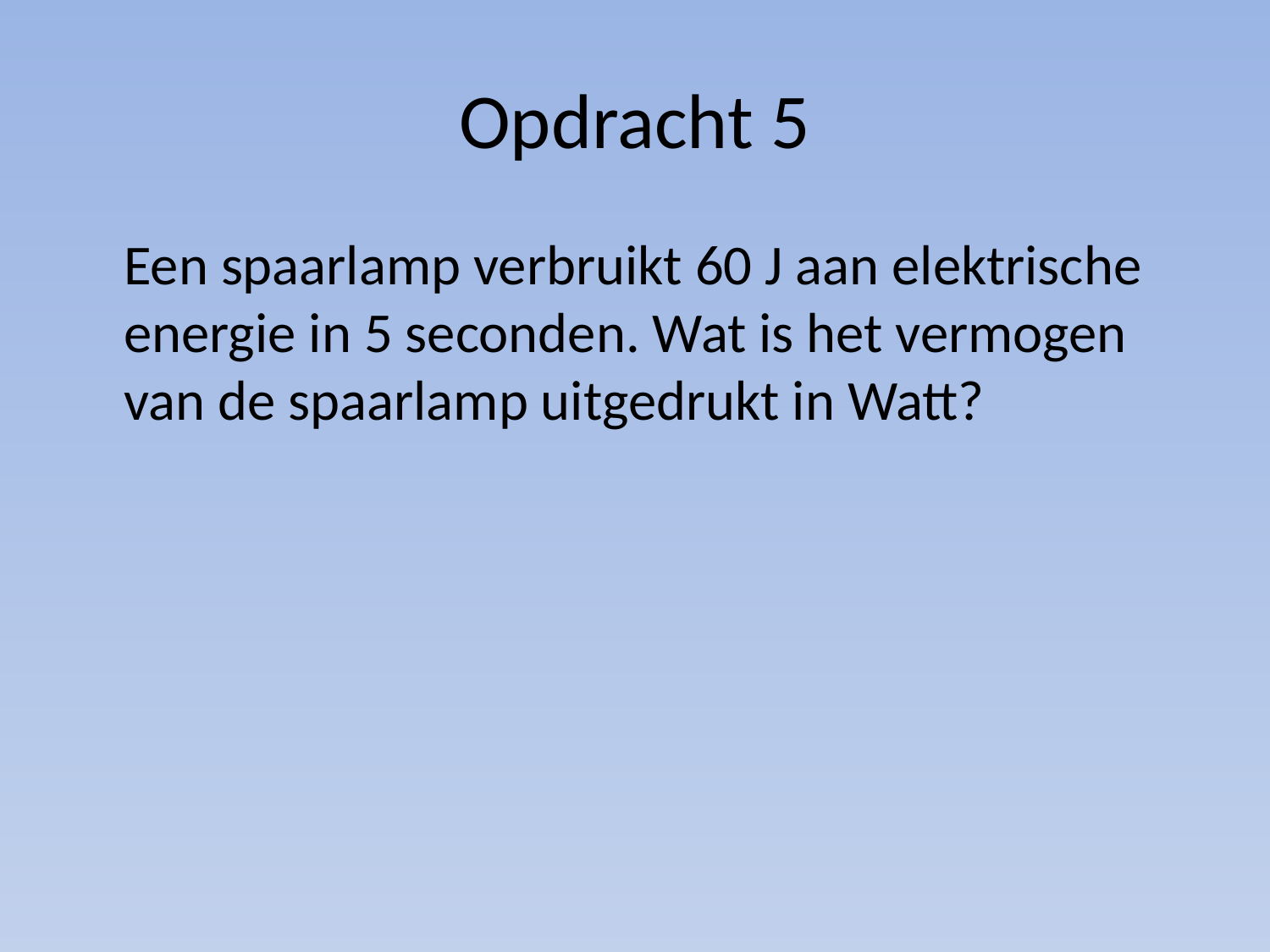

# Opdracht 5
	Een spaarlamp verbruikt 60 J aan elektrische energie in 5 seconden. Wat is het vermogen van de spaarlamp uitgedrukt in Watt?